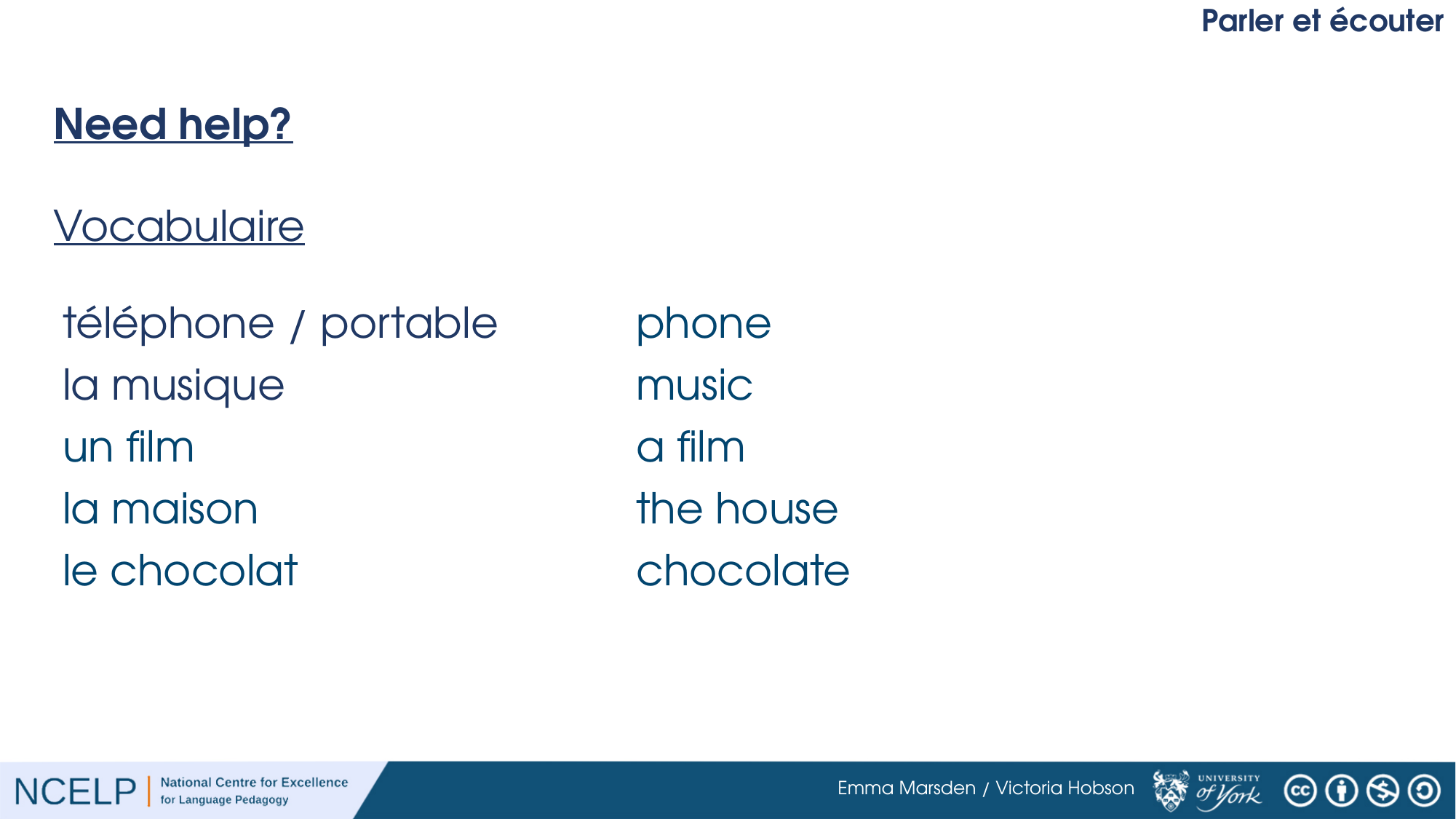

Parler et écouter
Need help?

Vocabulaire

| téléphone / portable | phone |
| --- | --- |
| la musique | music |
| un film | a film |
| la maison | the house |
| le chocolat | chocolate |
Emma Marsden / Victoria Hobson